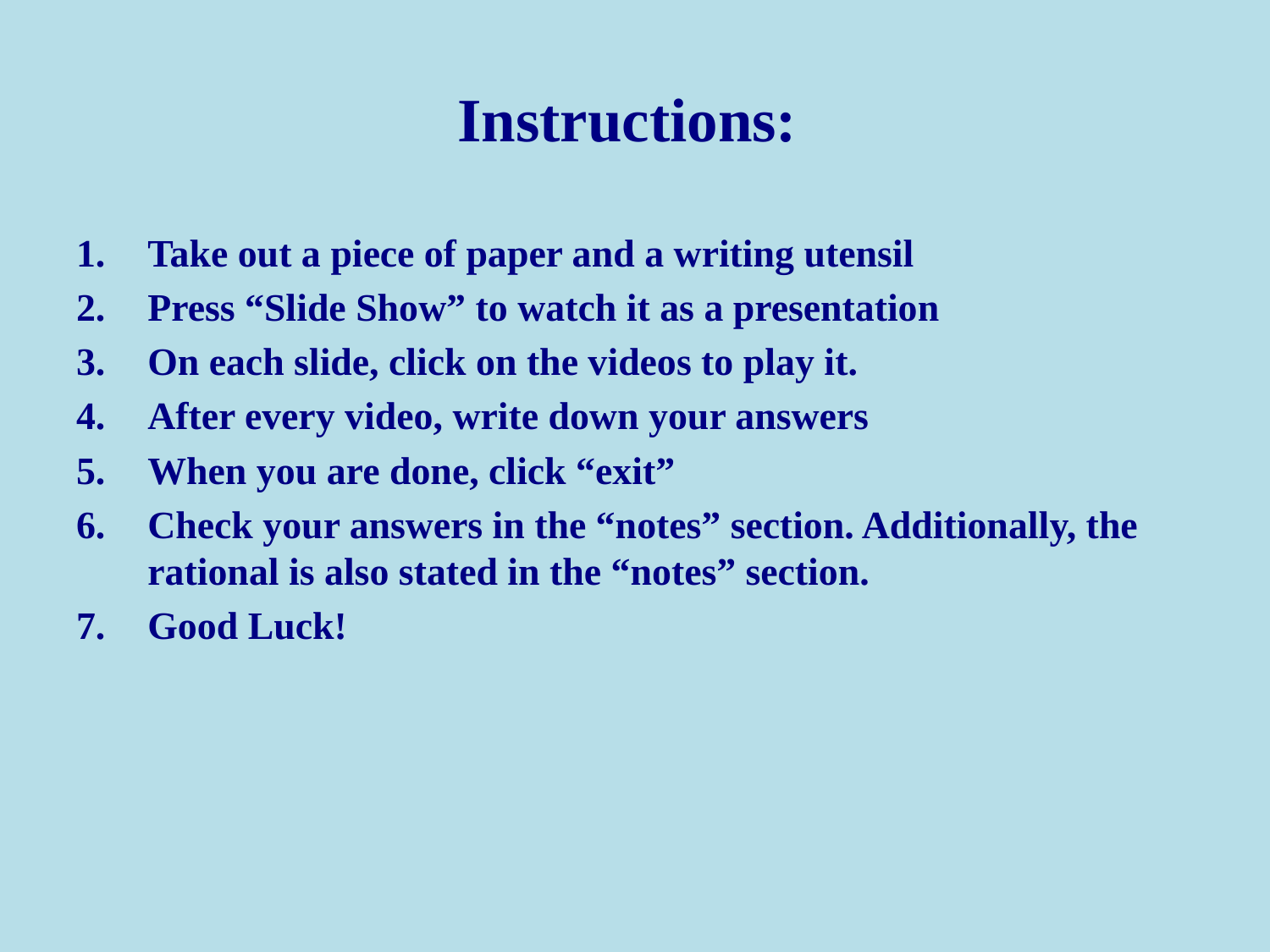

# Instructions:
Take out a piece of paper and a writing utensil
Press “Slide Show” to watch it as a presentation
On each slide, click on the videos to play it.
After every video, write down your answers
When you are done, click “exit”
Check your answers in the “notes” section. Additionally, the rational is also stated in the “notes” section.
Good Luck!